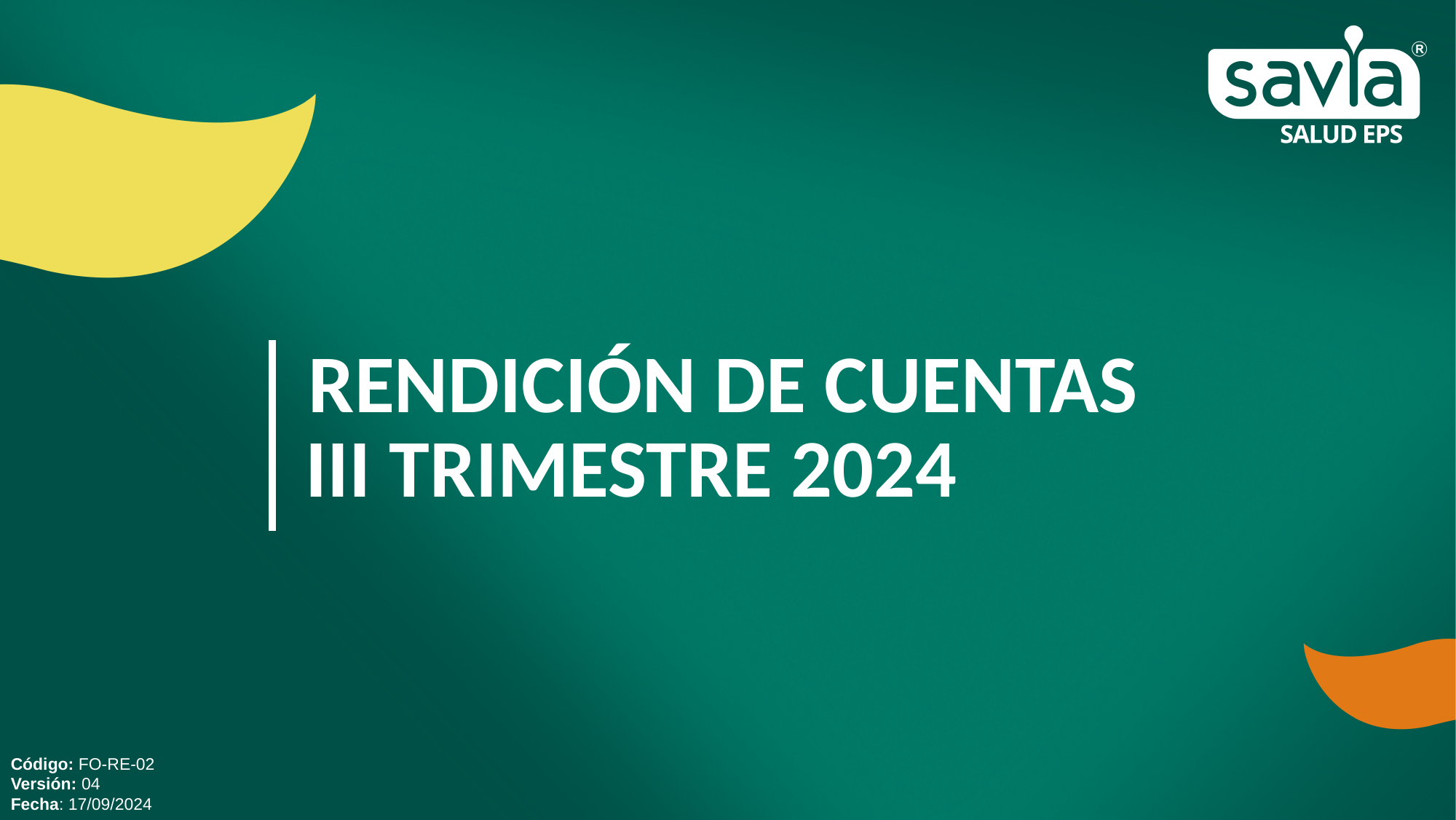

RENDICIÓN DE CUENTAS
III TRIMESTRE 2024
Código: FO-RE-02
Versión: 04
Fecha: 17/09/2024